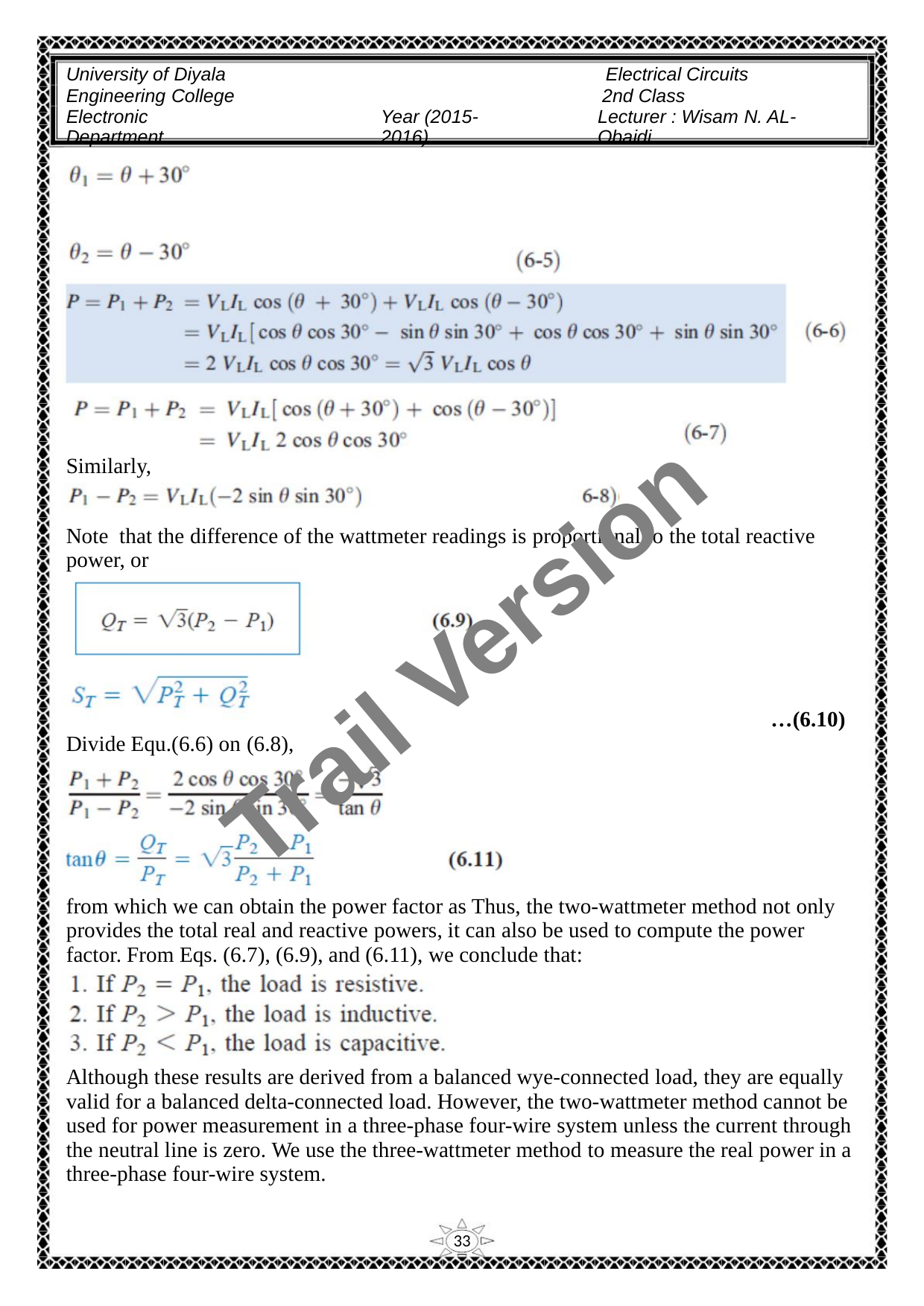

University of Diyala
Engineering College
Electronic Department
Electrical Circuits
2nd Class
Lecturer : Wisam N. AL-Obaidi
Year (2015-2016)
Similarly,
Note that the difference of the wattmeter readings is proportional to the total reactive
power, or
Trail Version
Trail Version
Trail Version
Trail Version
Trail Version
Trail Version
Trail Version
Trail Version
Trail Version
Trail Version
Trail Version
Trail Version
Trail Version
…(6.10)
Divide Equ.(6.6) on (6.8),
from which we can obtain the power factor as Thus, the two-wattmeter method not only
provides the total real and reactive powers, it can also be used to compute the power
factor. From Eqs. (6.7), (6.9), and (6.11), we conclude that:
Although these results are derived from a balanced wye-connected load, they are equally
valid for a balanced delta-connected load. However, the two-wattmeter method cannot be
used for power measurement in a three-phase four-wire system unless the current through
the neutral line is zero. We use the three-wattmeter method to measure the real power in a
three-phase four-wire system.
33